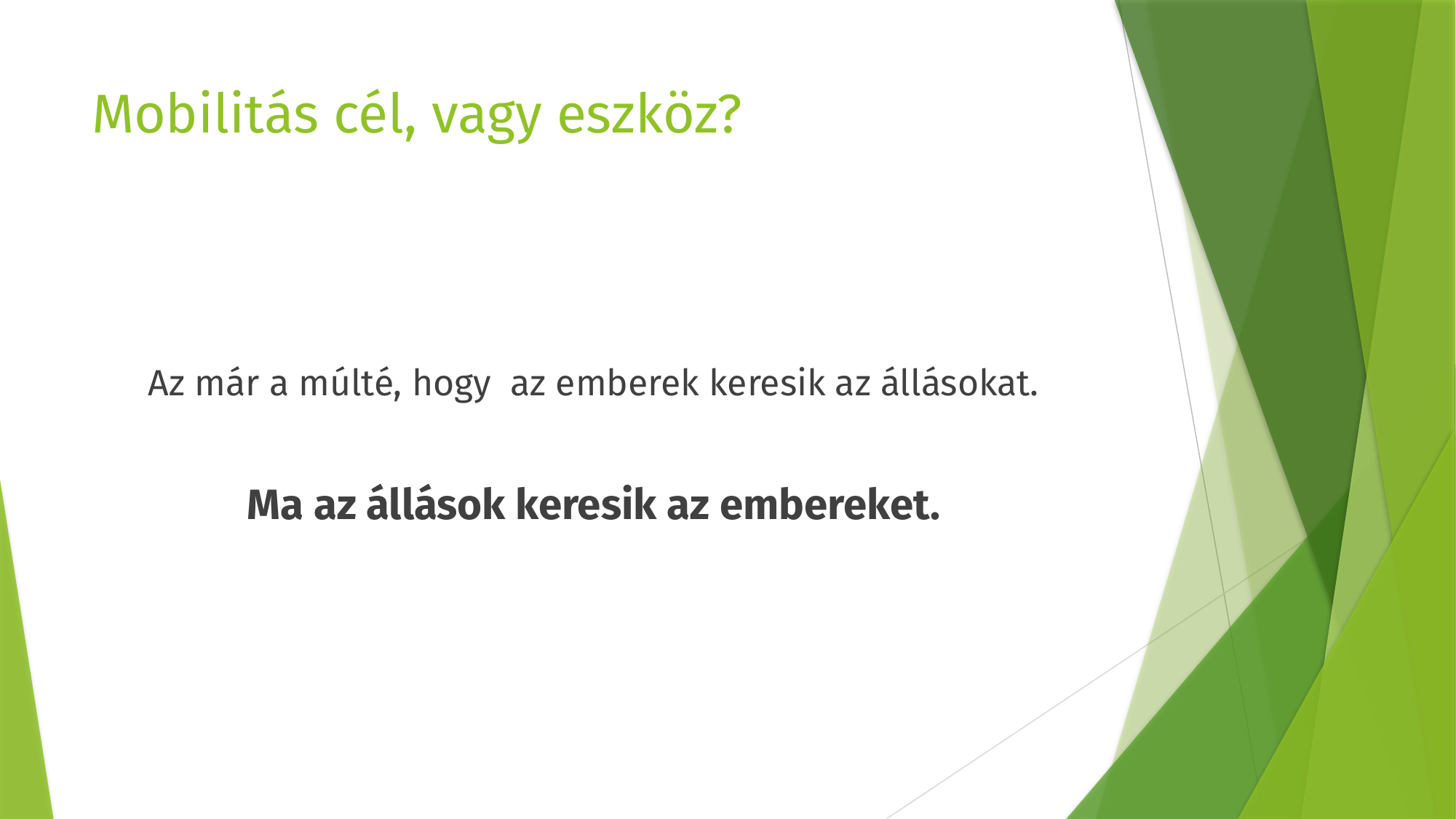

# Mobilitás cél, vagy eszköz?

Az már a múlté, hogy  az emberek keresik az állásokat.

Ma az állások keresik az embereket.